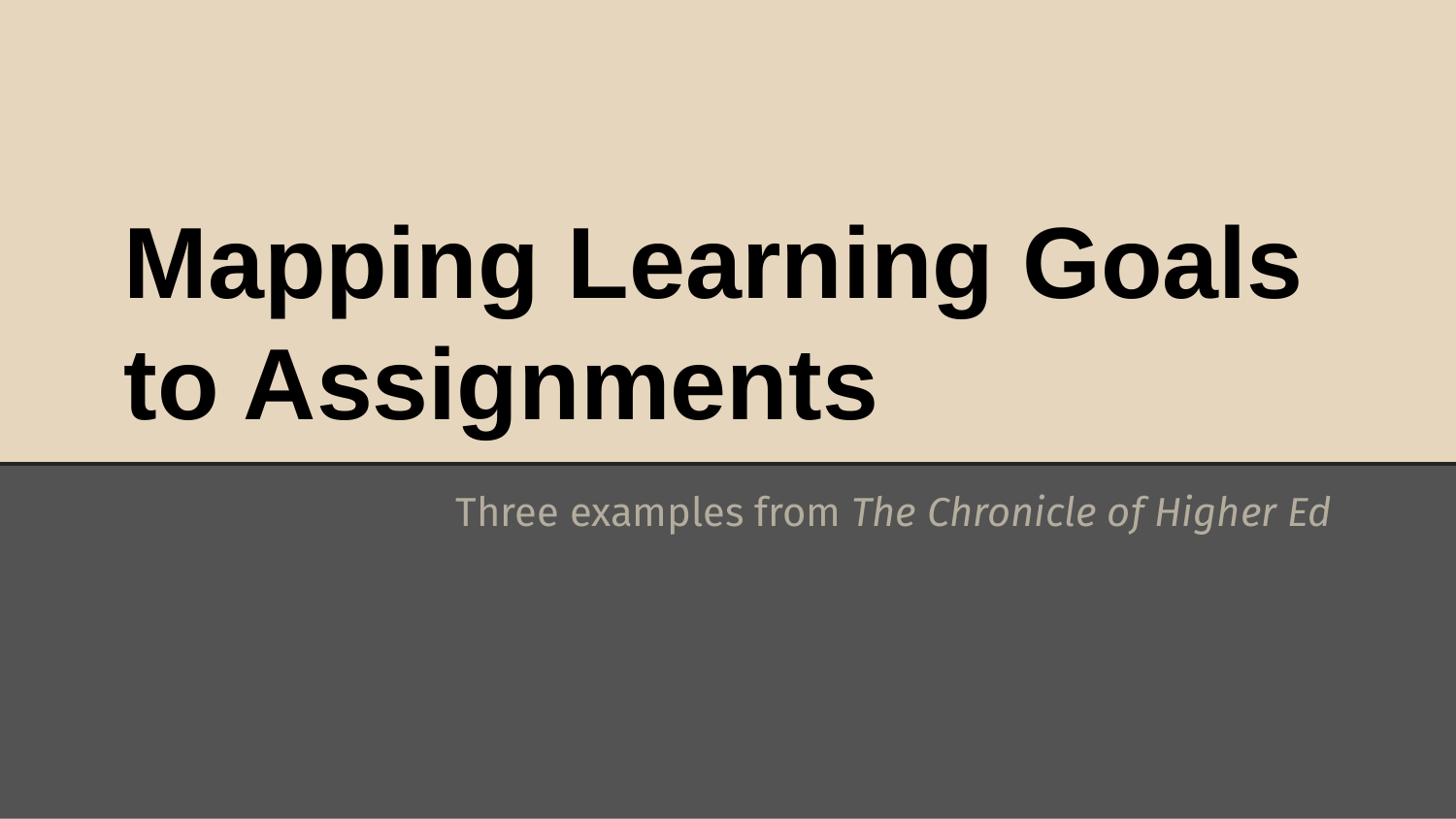

# Mapping Learning Goals to Assignments
Three examples from The Chronicle of Higher Ed